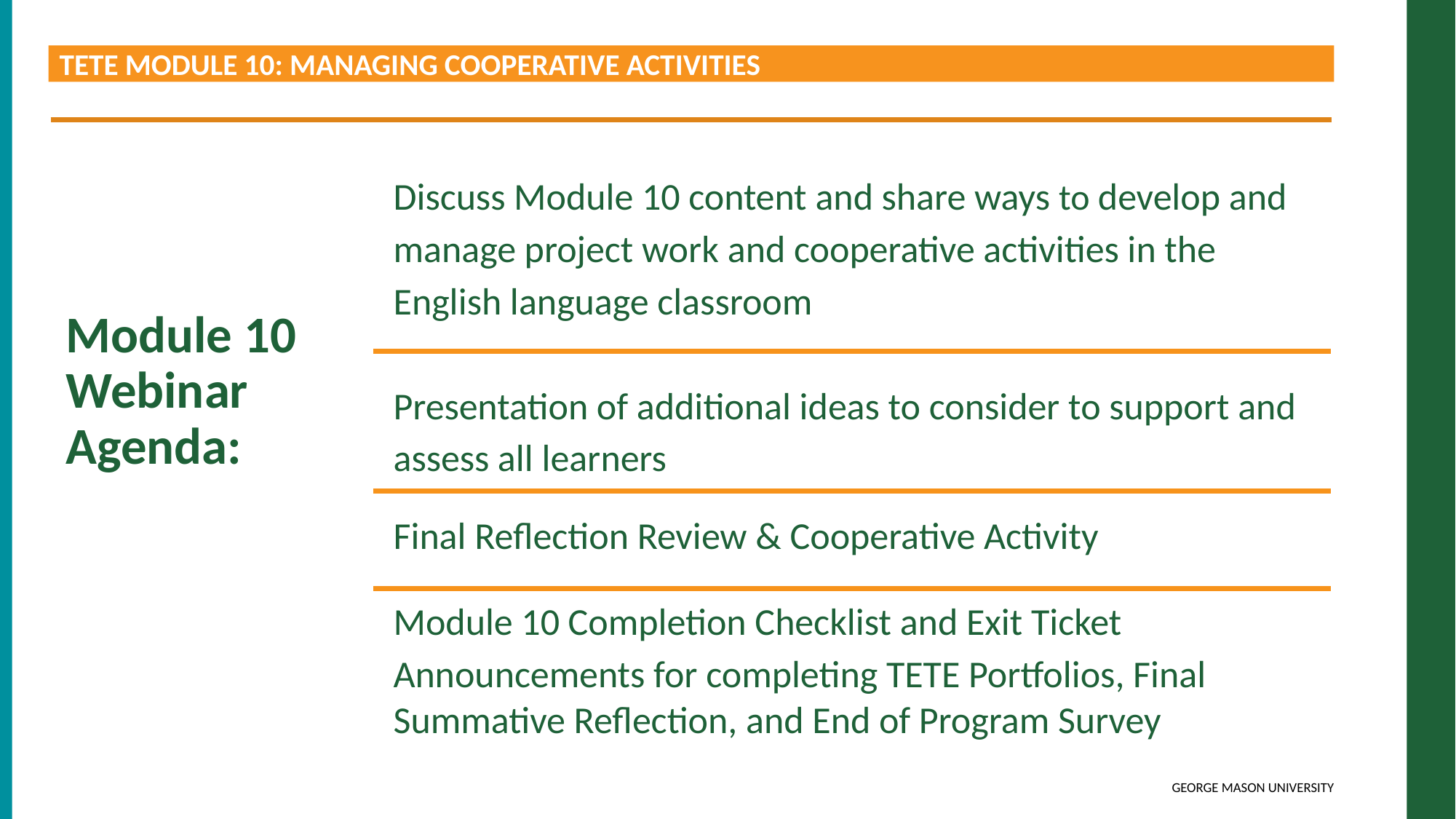

TETE MODULE 10: MANAGING COOPERATIVE ACTIVITIES

Module 10
Webinar Agenda:

Discuss Module 10 content and share ways to develop and manage project work and cooperative activities in the English language classroom

Presentation of additional ideas to consider to support and assess all learners

Final Reflection Review & Cooperative Activity

Module 10 Completion Checklist and Exit Ticket

Announcements for completing TETE Portfolios, Final Summative Reflection, and End of Program Survey